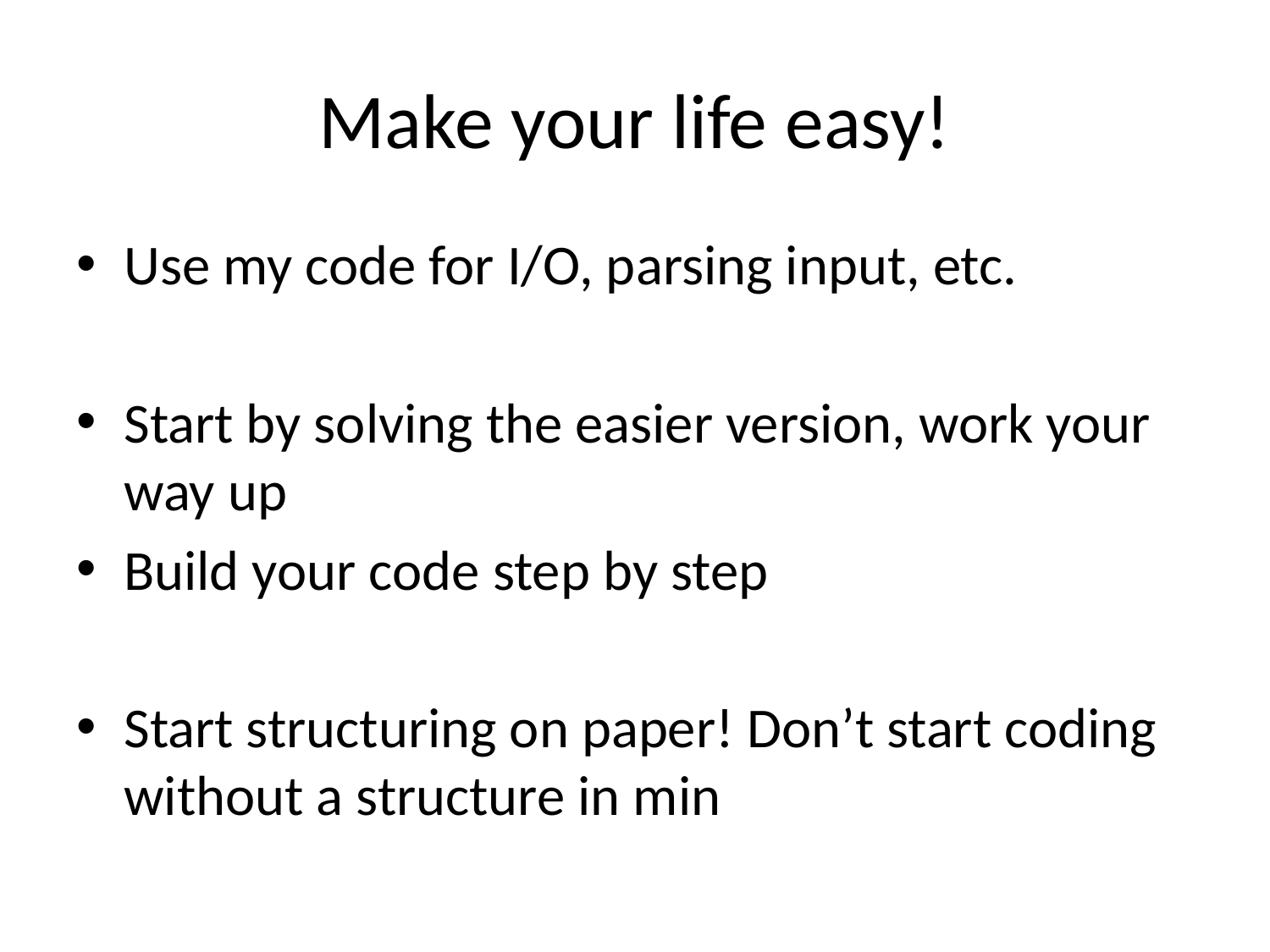

# Make your life easy!
Use my code for I/O, parsing input, etc.

Start by solving the easier version, work your way up
Build your code step by step

Start structuring on paper! Don’t start coding without a structure in min